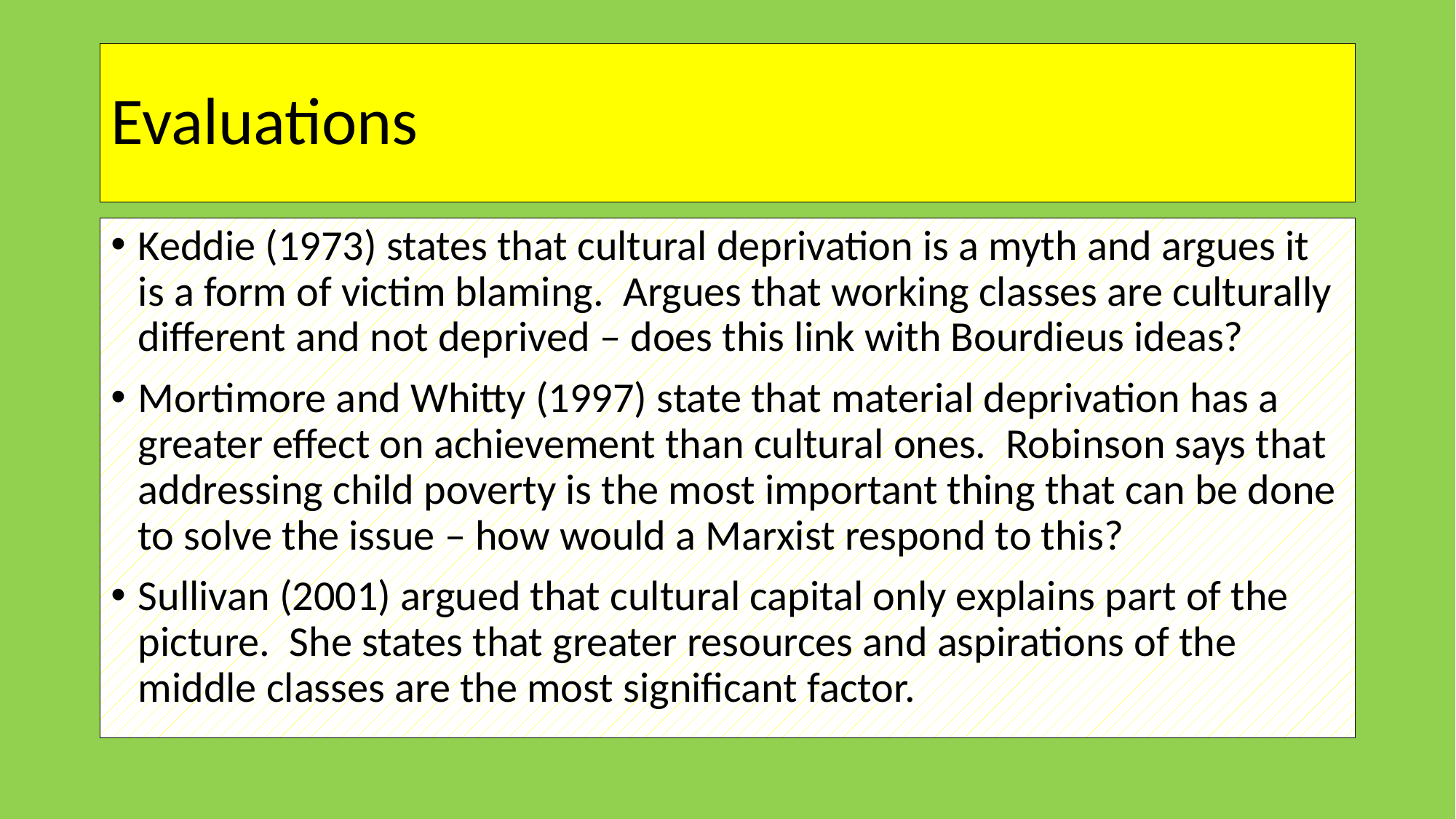

# Evaluations
Keddie (1973) states that cultural deprivation is a myth and argues it is a form of victim blaming.  Argues that working classes are culturally different and not deprived – does this link with Bourdieus ideas?
Mortimore and Whitty (1997) state that material deprivation has a greater effect on achievement than cultural ones.  Robinson says that addressing child poverty is the most important thing that can be done to solve the issue – how would a Marxist respond to this?
Sullivan (2001) argued that cultural capital only explains part of the picture.  She states that greater resources and aspirations of the middle classes are the most significant factor.